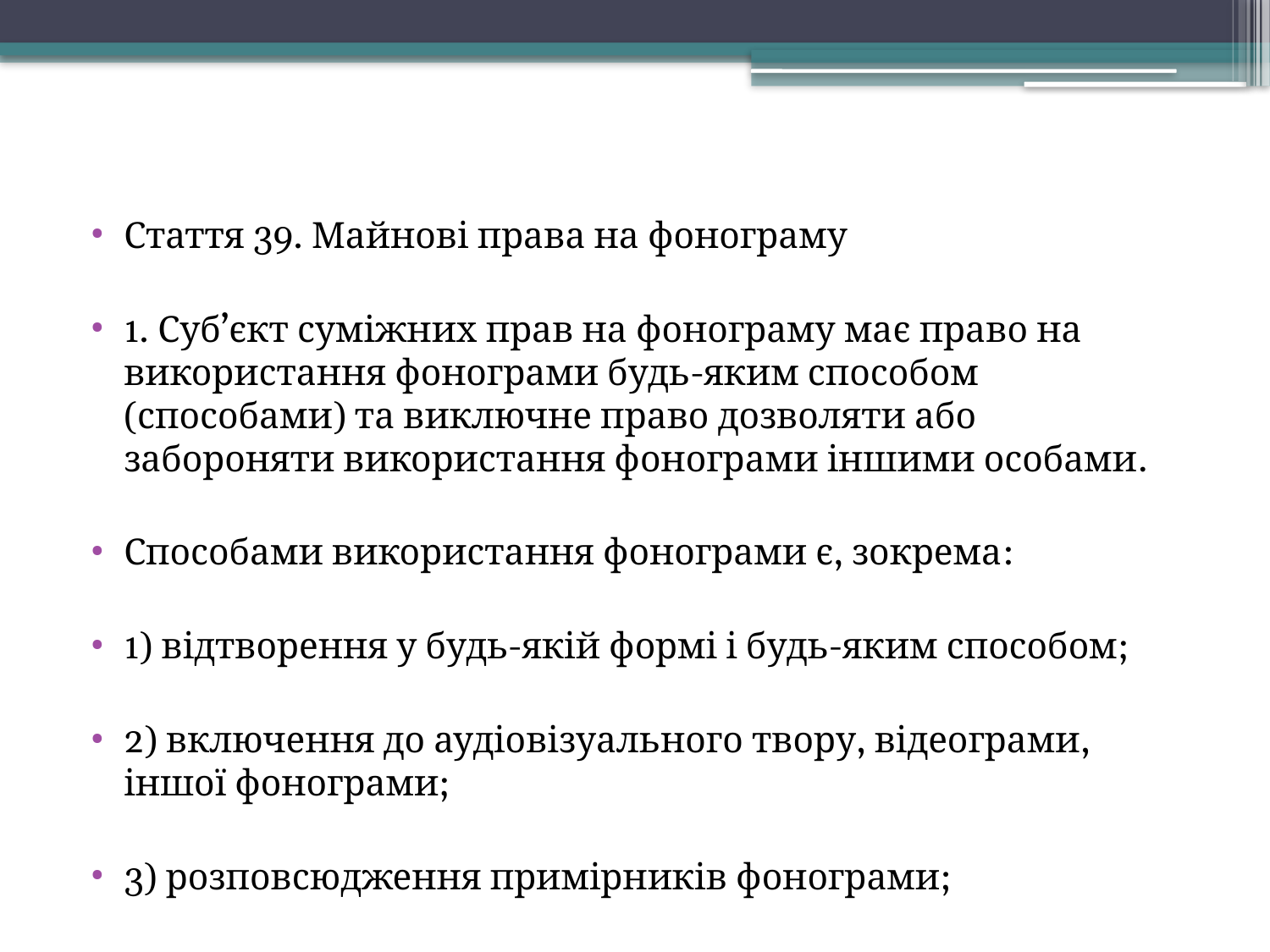

Стаття 39. Майнові права на фонограму

1. Суб’єкт суміжних прав на фонограму має право на використання фонограми будь-яким способом (способами) та виключне право дозволяти або забороняти використання фонограми іншими особами.

Способами використання фонограми є, зокрема:

1) відтворення у будь-якій формі і будь-яким способом;

2) включення до аудіовізуального твору, відеограми, іншої фонограми;

3) розповсюдження примірників фонограми;